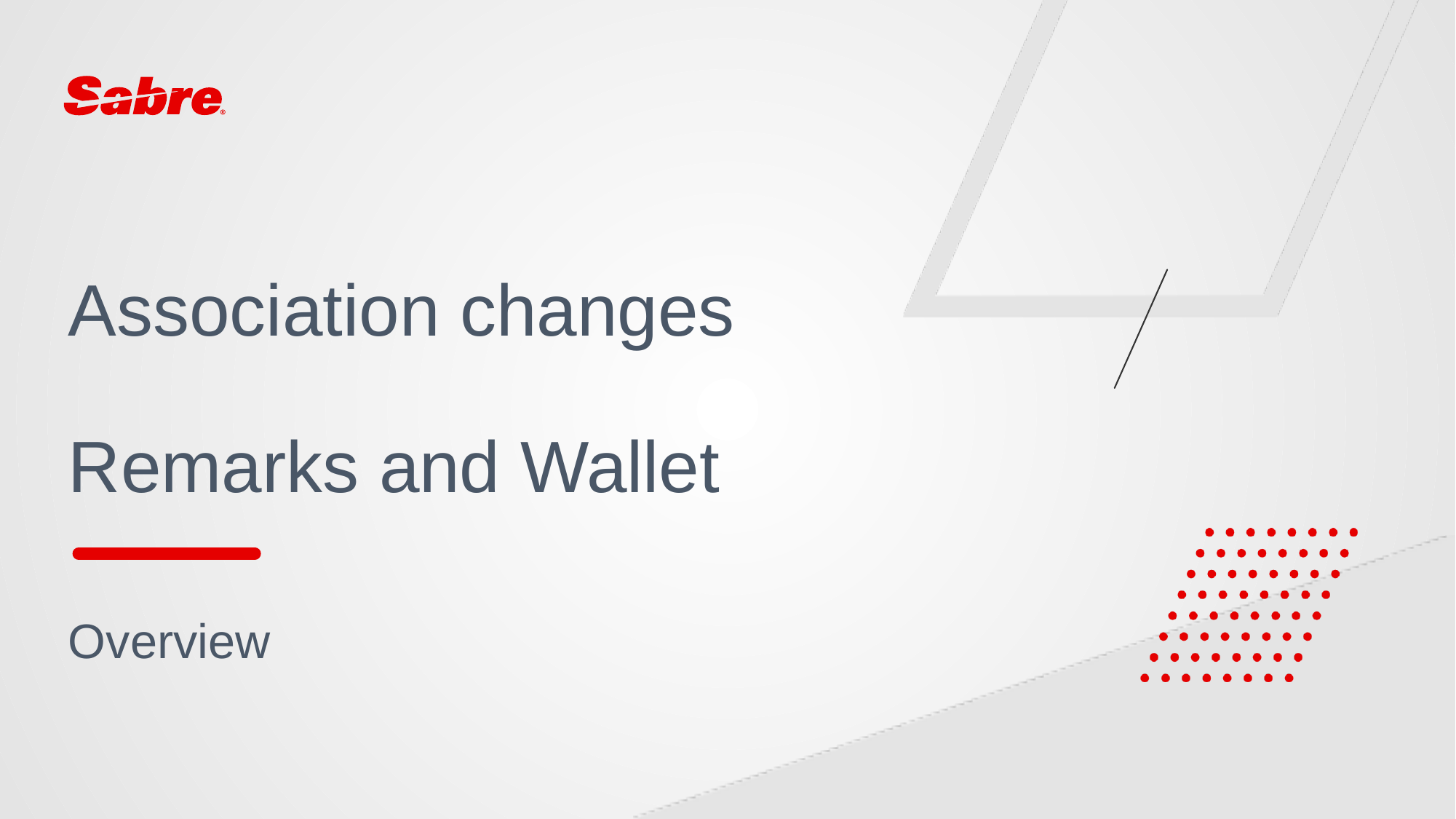

# Association changes Remarks and Wallet
Overview